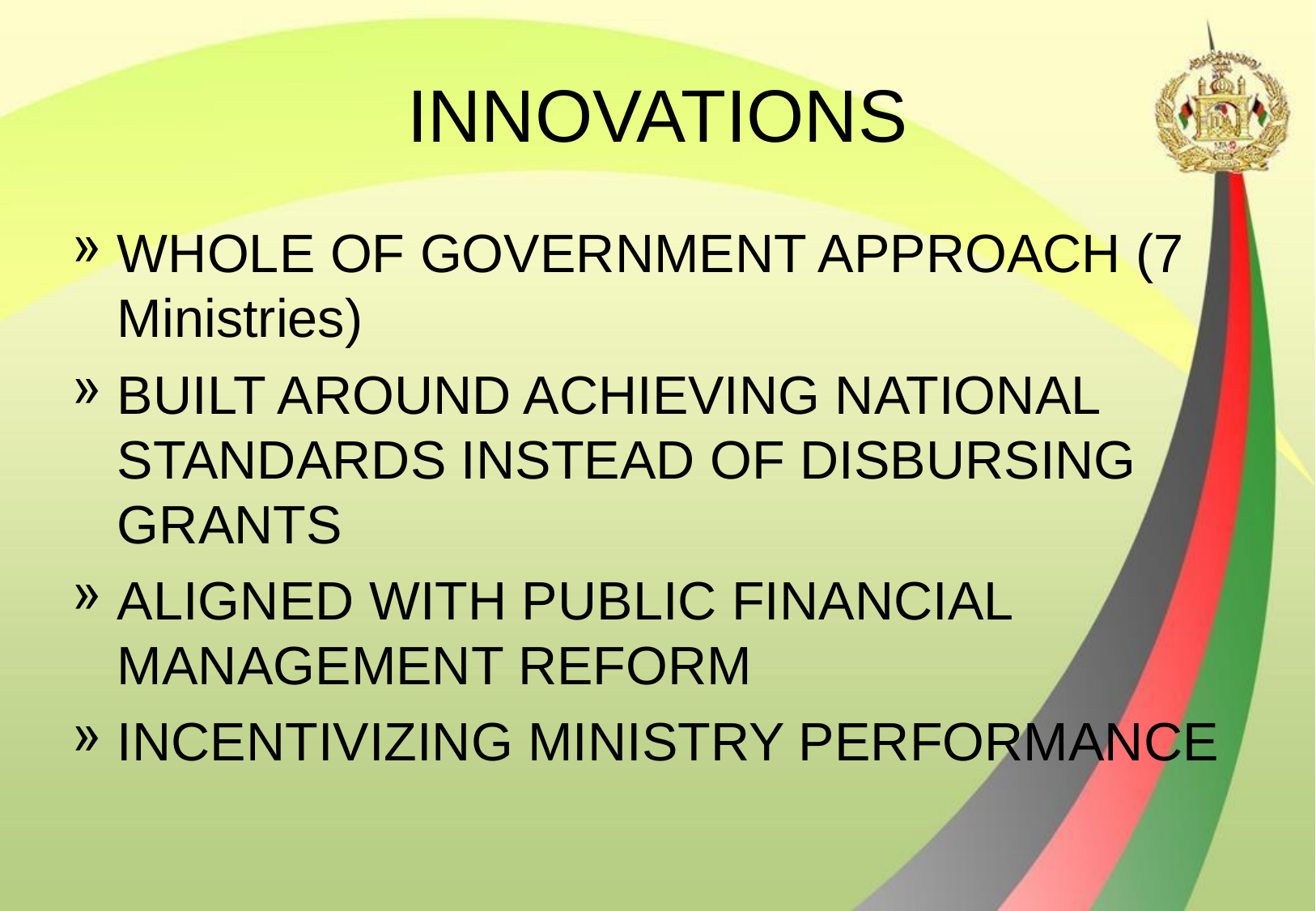

# INNOVATIONS
WHOLE OF GOVERNMENT APPROACH (7 Ministries)
BUILT AROUND ACHIEVING NATIONAL STANDARDS INSTEAD OF DISBURSING GRANTS
ALIGNED WITH PUBLIC FINANCIAL MANAGEMENT REFORM
INCENTIVIZING MINISTRY PERFORMANCE